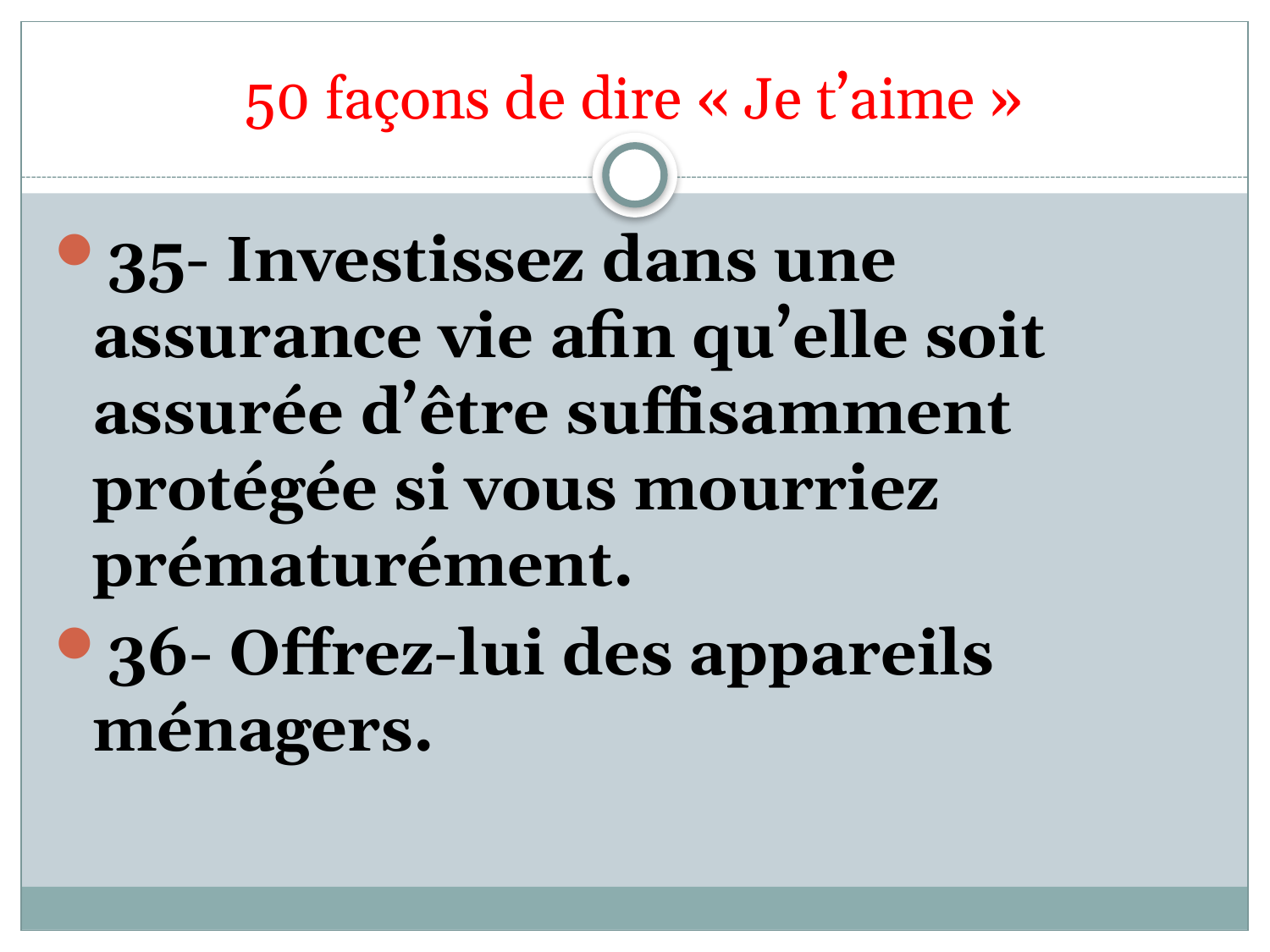

# 50 façons de dire « Je t’aime »
35- Investissez dans une assurance vie afin qu’elle soit assurée d’être suffisamment protégée si vous mourriez prématurément.
36- Offrez-lui des appareils ménagers.